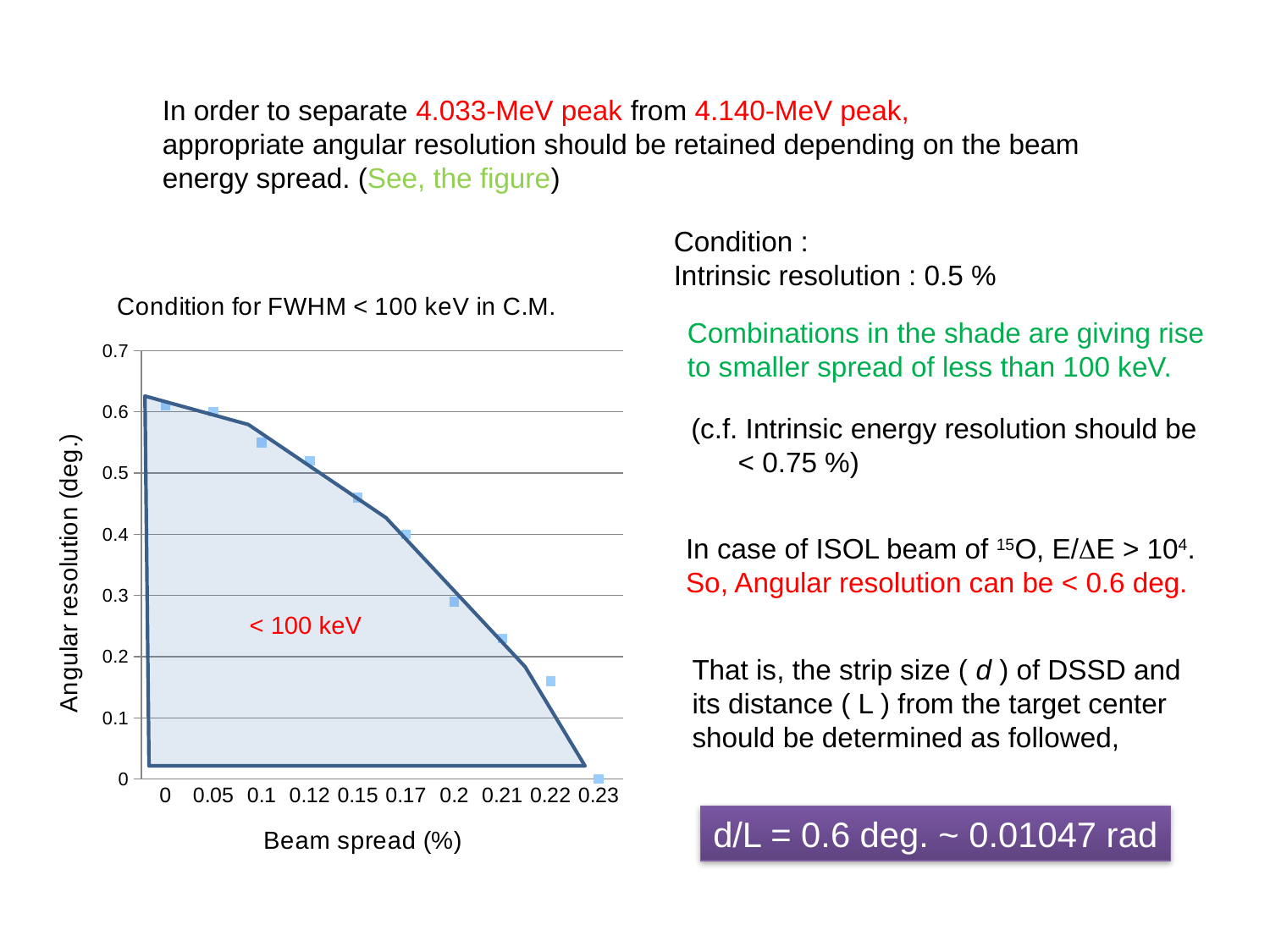

In order to separate 4.033-MeV peak from 4.140-MeV peak,
appropriate angular resolution should be retained depending on the beam
energy spread. (See, the figure)
Condition :
Intrinsic resolution : 0.5 %

### Chart: Condition for FWHM < 100 keV in C.M.

| Category |  |
|---|---|
| 0 | 0.6100000000000004 |
| 5.0000000000000024E-2 | 0.6000000000000004 |
| 0.1 | 0.55 |
| 0.12000000000000002 | 0.52 |
| 0.15000000000000011 | 0.46 |
| 0.17 | 0.4 |
| 0.2 | 0.2900000000000002 |
| 0.2100000000000001 | 0.23 |
| 0.22000000000000003 | 0.16000000000000003 |
| 0.23 | 0.0 |
Combinations in the shade are giving rise
to smaller spread of less than 100 keV.
(c.f. Intrinsic energy resolution should be
      < 0.75 %)
In case of ISOL beam of 15O, E/ΔE > 104.
So, Angular resolution can be < 0.6 deg.
< 100 keV
That is, the strip size ( d ) of DSSD and
its distance ( L ) from the target center
should be determined as followed,
d/L = 0.6 deg. ~ 0.01047 rad